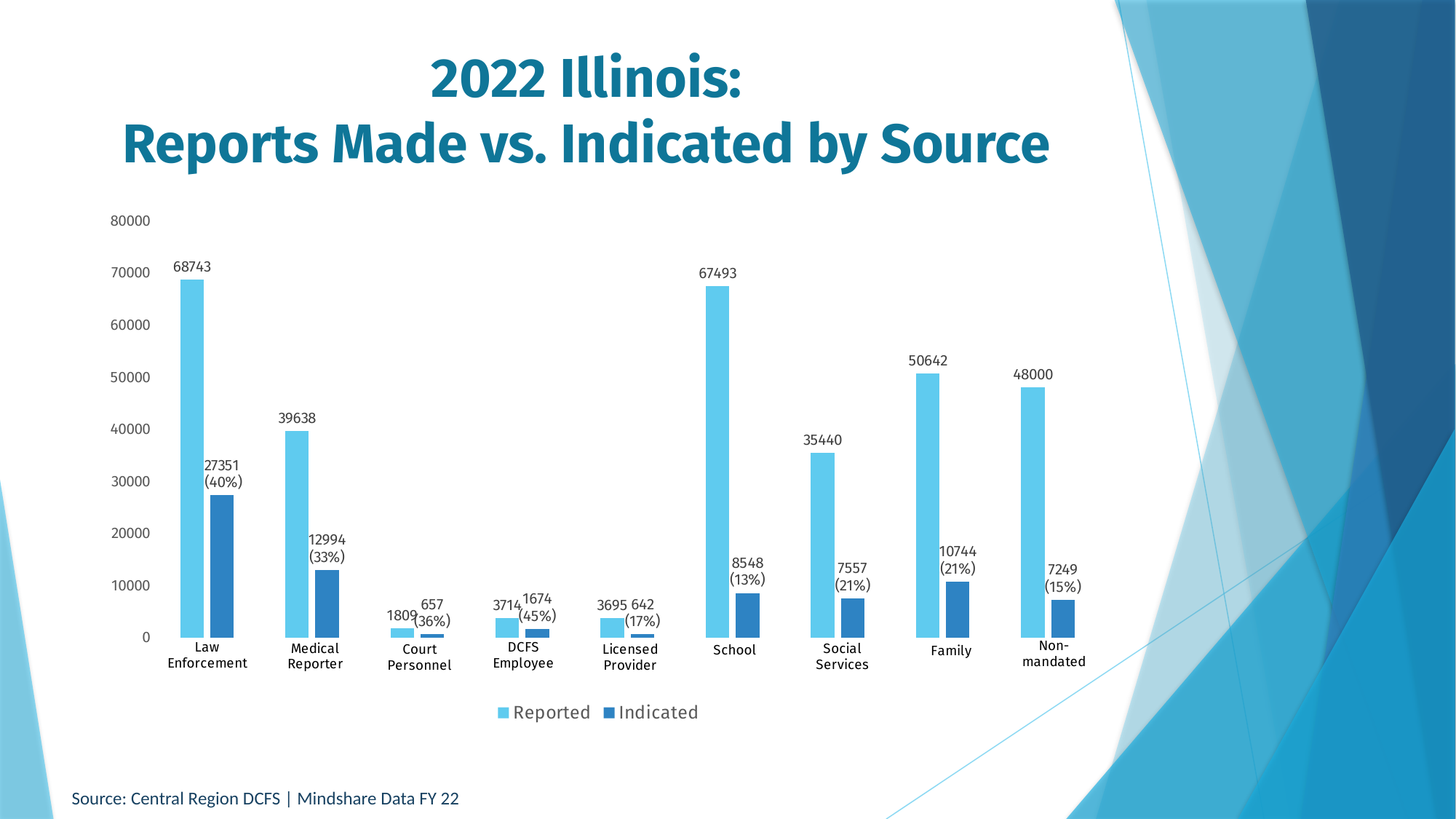

# 2022 Illinois: Reports Made vs. Indicated by Source

### Chart

| Category | Reported | Indicated |
|---|---|---|
| 27351
 (40%) | 68743.0 | 27351.0 |
| 12994
(33%) | 39638.0 | 12994.0 |
| 657
(36%) | 1809.0 | 657.0 |
| 1674
(45%) | 3714.0 | 1674.0 |
| 642
(17%) | 3695.0 | 642.0 |
| 8548
(13%) | 67493.0 | 8548.0 |
| 7557
(21%) | 35440.0 | 7557.0 |
| 10744
(21%) | 50642.0 | 10744.0 |
| 7249
(15%) | 48000.0 | 7249.0 |
Source: Central Region DCFS | Mindshare Data FY 22